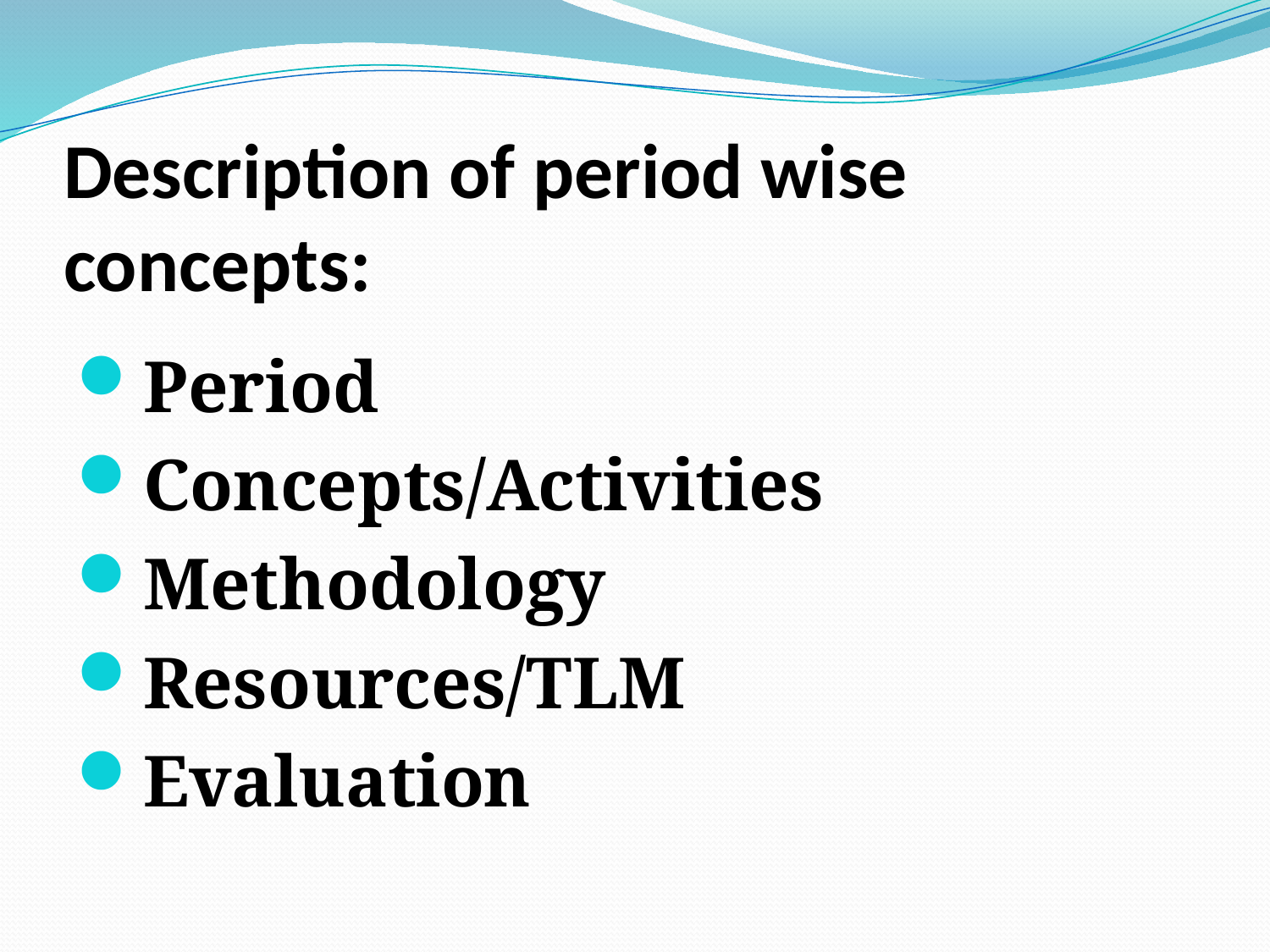

# Description of period wise concepts:
Period
Concepts/Activities
Methodology
Resources/TLM
Evaluation